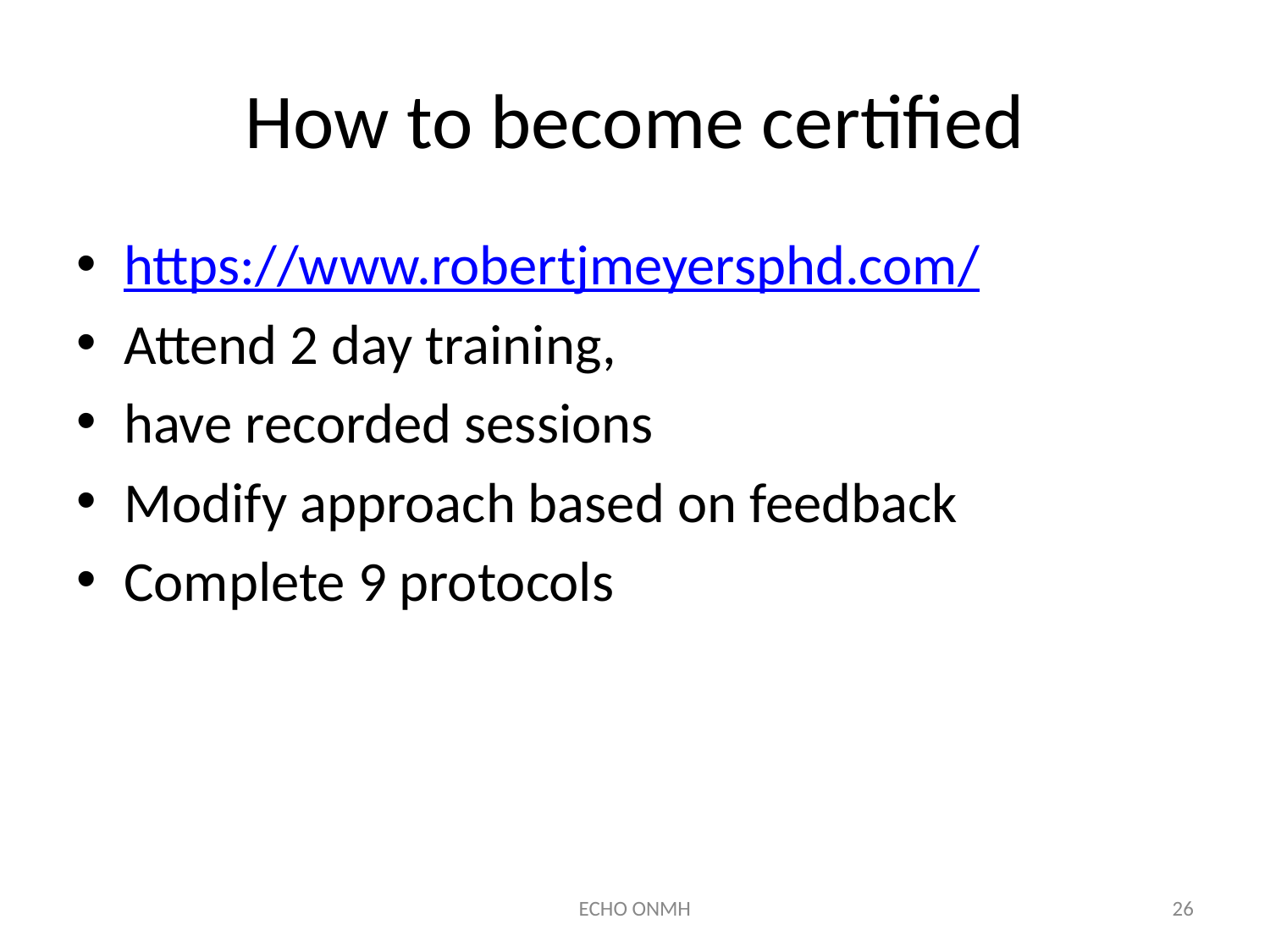

# How to become certified
https://www.robertjmeyersphd.com/
Attend 2 day training,
have recorded sessions
Modify approach based on feedback
Complete 9 protocols
ECHO ONMH
26